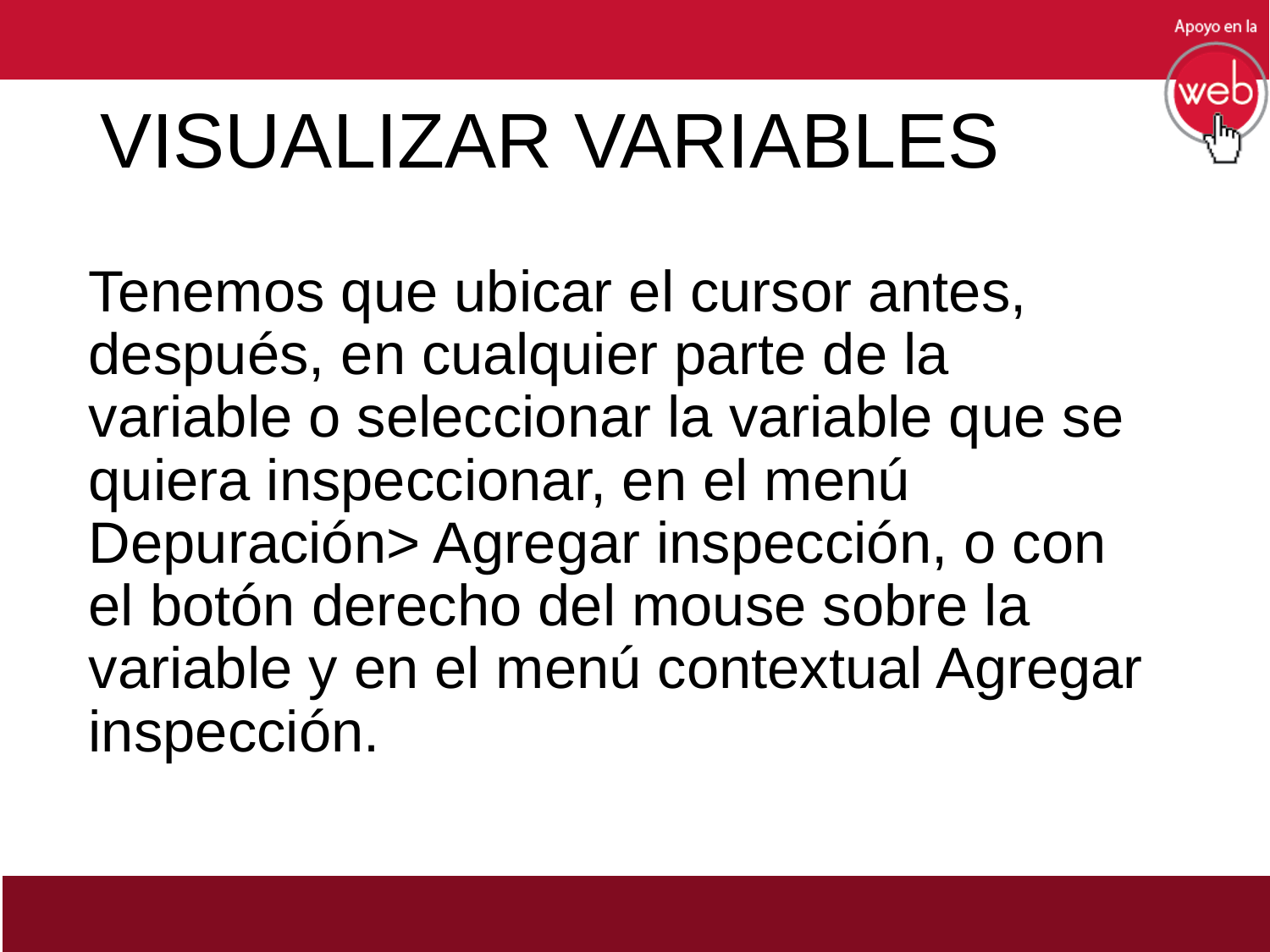

# VISUALIZAR VARIABLES
Tenemos que ubicar el cursor antes, después, en cualquier parte de la variable o seleccionar la variable que se quiera inspeccionar, en el menú Depuración> Agregar inspección, o con el botón derecho del mouse sobre la variable y en el menú contextual Agregar inspección.